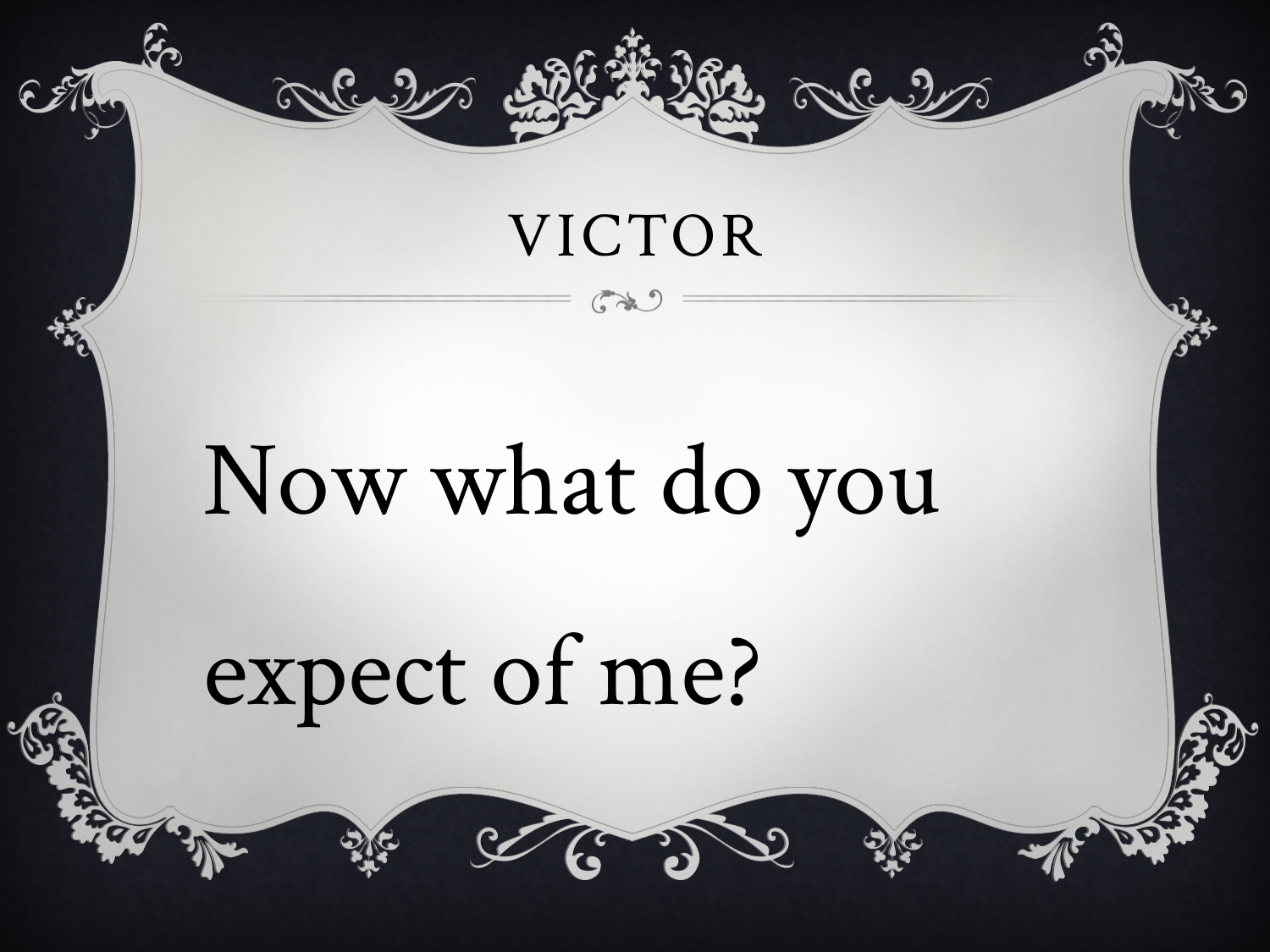

# victor
Now what do you expect of me?